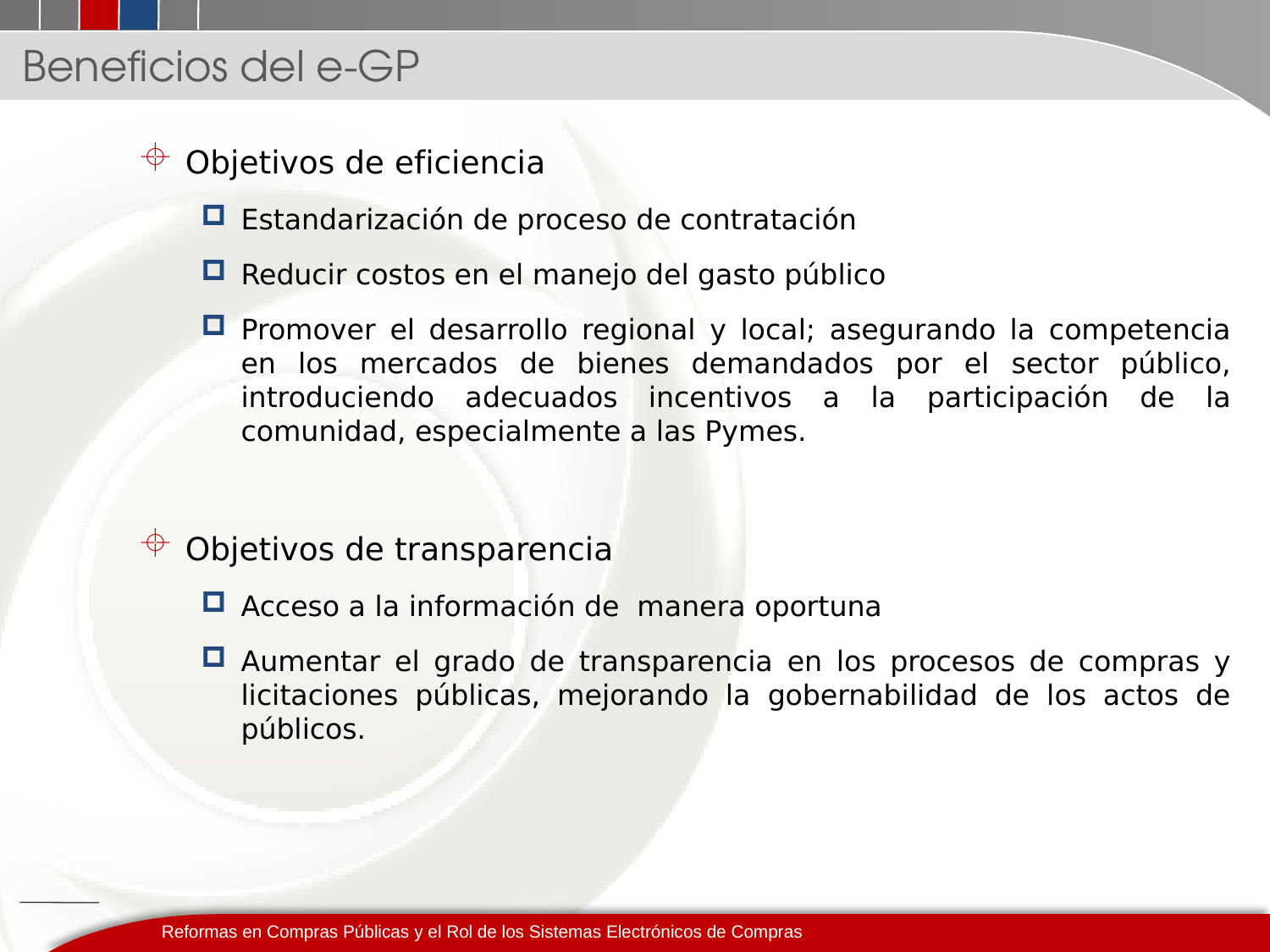

# Beneficios del e-GP
Objetivos de eficiencia
Estandarización de proceso de contratación
Reducir costos en el manejo del gasto público
Promover el desarrollo regional y local; asegurando la competencia en los mercados de bienes demandados por el sector público, introduciendo adecuados incentivos a la participación de la comunidad, especialmente a las Pymes.

Objetivos de transparencia
Acceso a la información de  manera oportuna
Aumentar el grado de transparencia en los procesos de compras y licitaciones públicas, mejorando la gobernabilidad de los actos de públicos.
Reformas en Compras Públicas y el Rol de los Sistemas Electrónicos de Compras